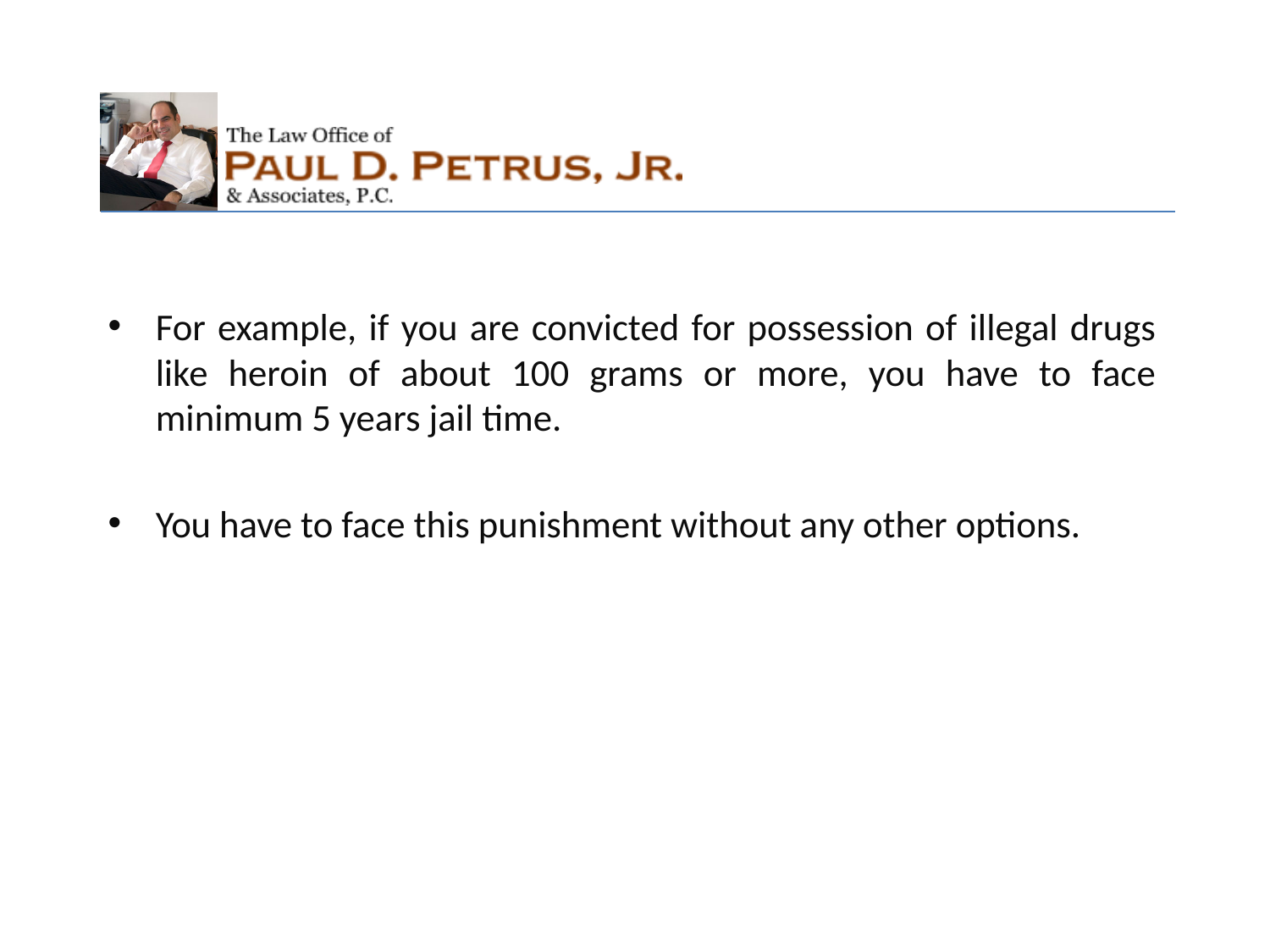

For example, if you are convicted for possession of illegal drugs like heroin of about 100 grams or more, you have to face minimum 5 years jail time.

You have to face this punishment without any other options.